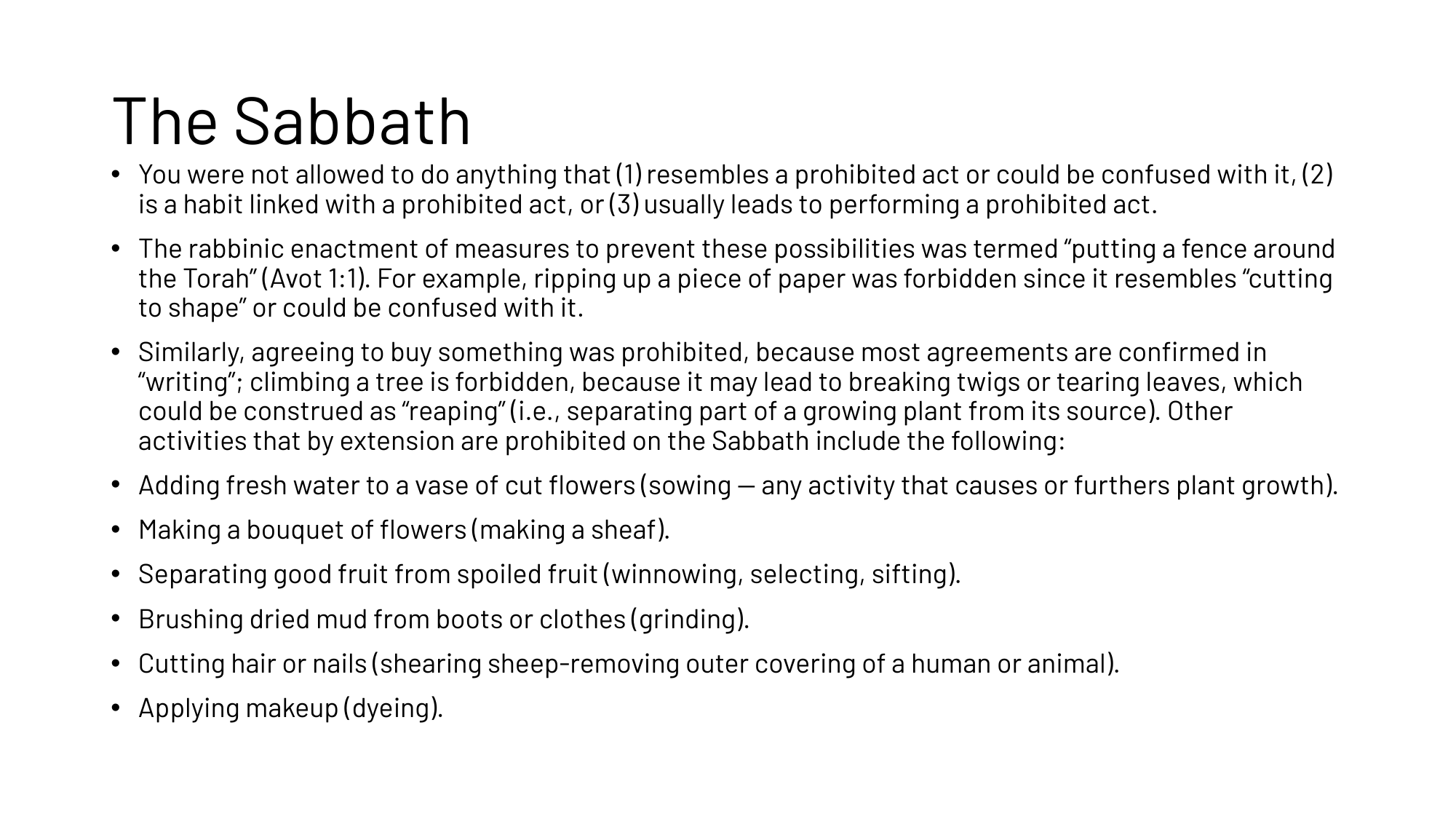

# The Sabbath
You were not allowed to do anything that (1) resembles a prohibited act or could be confused with it, (2) is a habit linked with a prohibited act, or (3) usually leads to performing a prohibited act.
The rabbinic enactment of measures to prevent these possibilities was termed “putting a fence around the Torah” (Avot 1:1). For example, ripping up a piece of paper was forbidden since it resembles “cutting to shape” or could be confused with it.
Similarly, agreeing to buy something was prohibited, because most agreements are confirmed in “writing”; climbing a tree is forbidden, because it may lead to breaking twigs or tearing leaves, which could be construed as “reaping” (i.e., separating part of a growing plant from its source). Other activities that by extension are prohibited on the Sabbath include the following:
Adding fresh water to a vase of cut flowers (sowing — any activity that causes or furthers plant growth).
Making a bouquet of flowers (making a sheaf).
Separating good fruit from spoiled fruit (winnowing, selecting, sifting).
Brushing dried mud from boots or clothes (grinding).
Cutting hair or nails (shearing sheep-removing outer covering of a human or animal).
Applying makeup (dyeing).